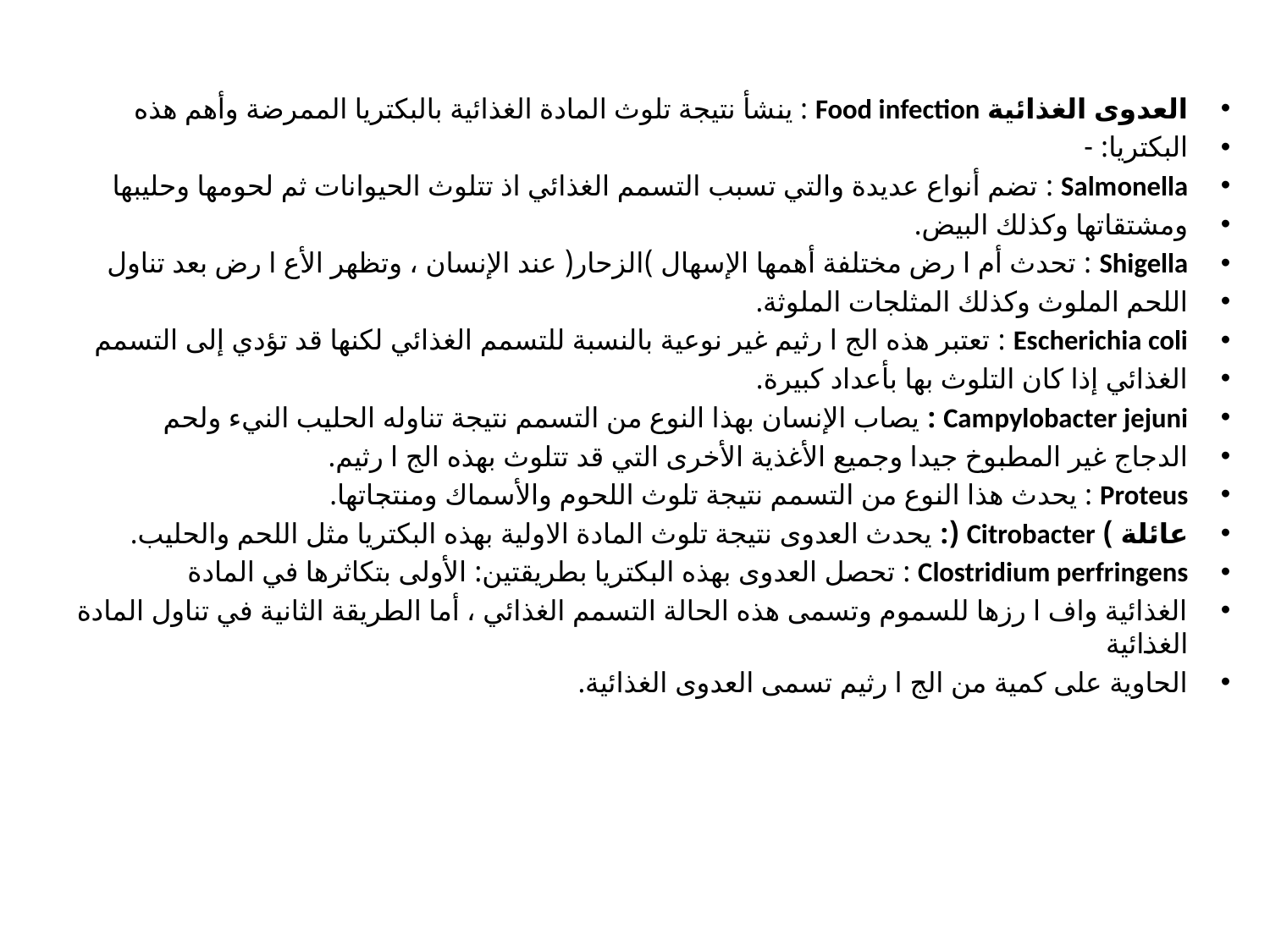

العدوى الغذائية Food infection : ينشأ نتيجة تلوث المادة الغذائية بالبكتريا الممرضة وأهم هذه
البكتريا: -
Salmonella : تضم أنواع عديدة والتي تسبب التسمم الغذائي اذ تتلوث الحيوانات ثم لحومها وحليبها
ومشتقاتها وكذلك البيض.
Shigella : تحدث أم ا رض مختلفة أهمها الإسهال )الزحار( عند الإنسان ، وتظهر الأع ا رض بعد تناول
اللحم الملوث وكذلك المثلجات الملوثة.
Escherichia coli : تعتبر هذه الج ا رثيم غير نوعية بالنسبة للتسمم الغذائي لكنها قد تؤدي إلى التسمم
الغذائي إذا كان التلوث بها بأعداد كبيرة.
Campylobacter jejuni : يصاب الإنسان بهذا النوع من التسمم نتيجة تناوله الحليب النيء ولحم
الدجاج غير المطبوخ جيدا وجميع الأغذية الأخرى التي قد تتلوث بهذه الج ا رثيم.
Proteus : يحدث هذا النوع من التسمم نتيجة تلوث اللحوم والأسماك ومنتجاتها.
عائلة ) Citrobacter (: يحدث العدوى نتيجة تلوث المادة الاولية بهذه البكتريا مثل اللحم والحليب.
Clostridium perfringens : تحصل العدوى بهذه البكتريا بطريقتين: الأولى بتكاثرها في المادة
الغذائية واف ا رزها للسموم وتسمى هذه الحالة التسمم الغذائي ، أما الطريقة الثانية في تناول المادة الغذائية
الحاوية على كمية من الج ا رثيم تسمى العدوى الغذائية.